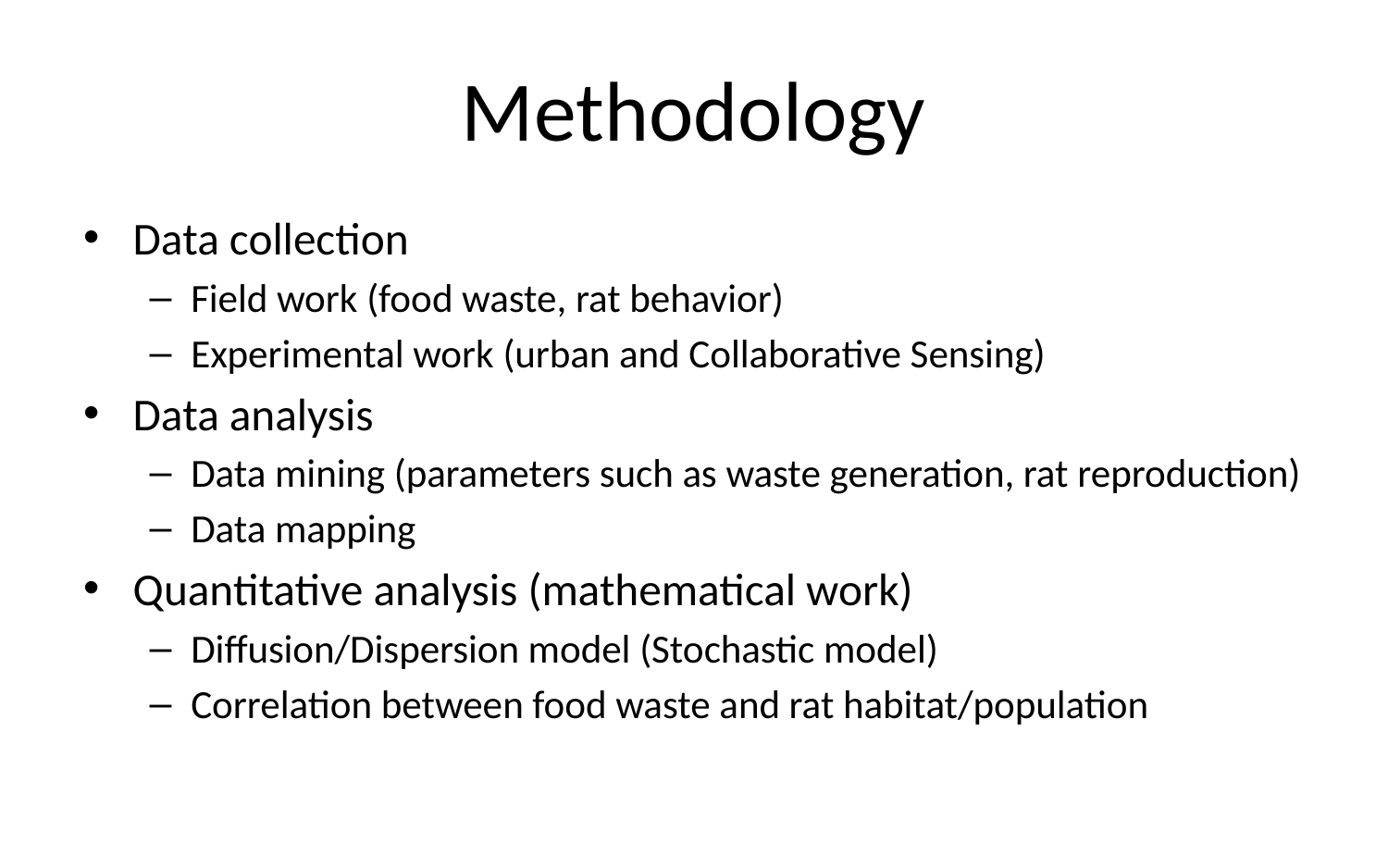

# Methodology
Data collection
Field work (food waste, rat behavior)
Experimental work (urban and Collaborative Sensing)
Data analysis
Data mining (parameters such as waste generation, rat reproduction)
Data mapping
Quantitative analysis (mathematical work)
Diffusion/Dispersion model (Stochastic model)
Correlation between food waste and rat habitat/population